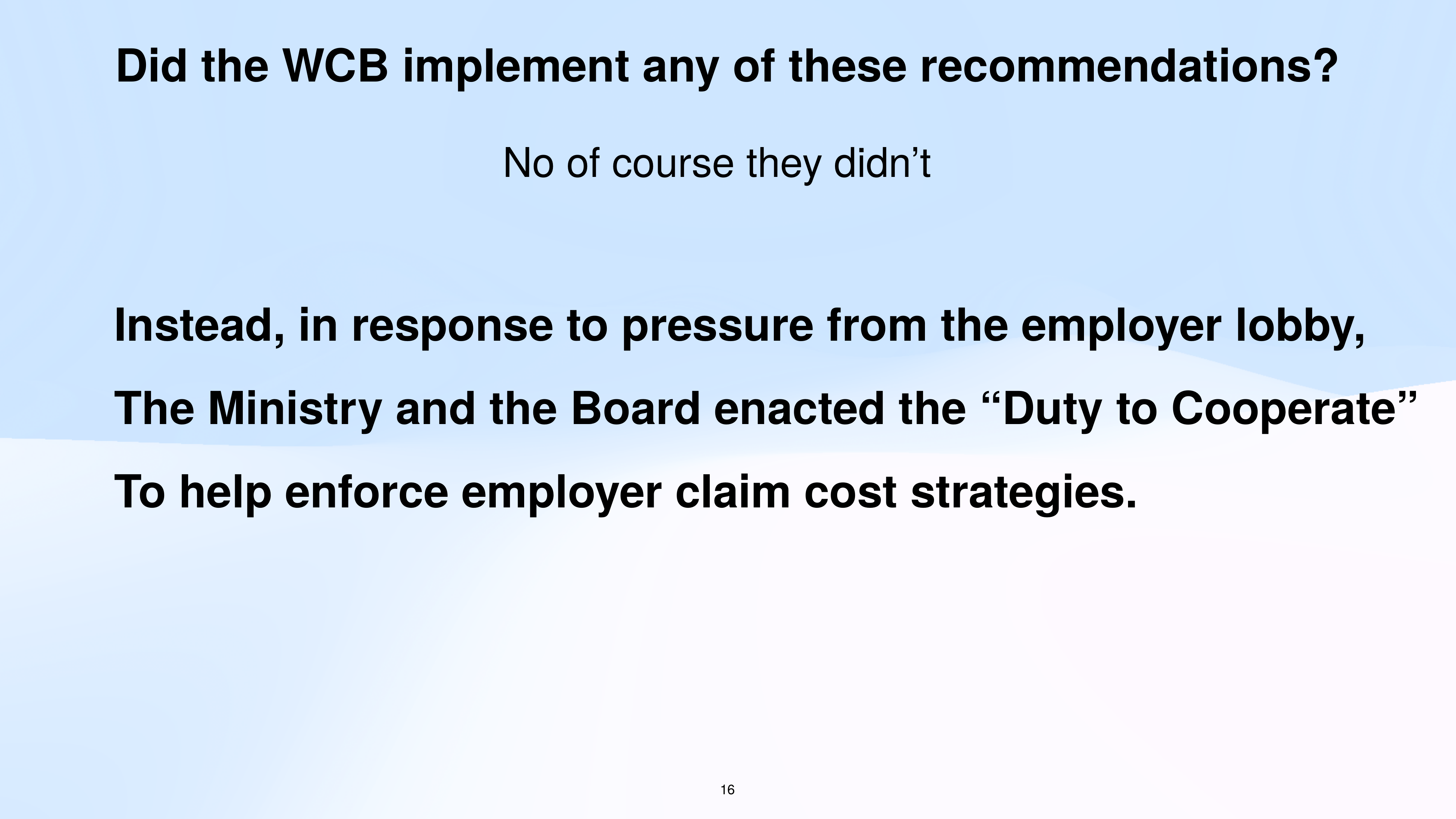

Did the WCB implement any of these recommendations?
No of course they didn’t
Instead, in response to pressure from the employer lobby,
The Ministry and the Board enacted the “Duty to Cooperate”
To help enforce employer claim cost strategies.
16